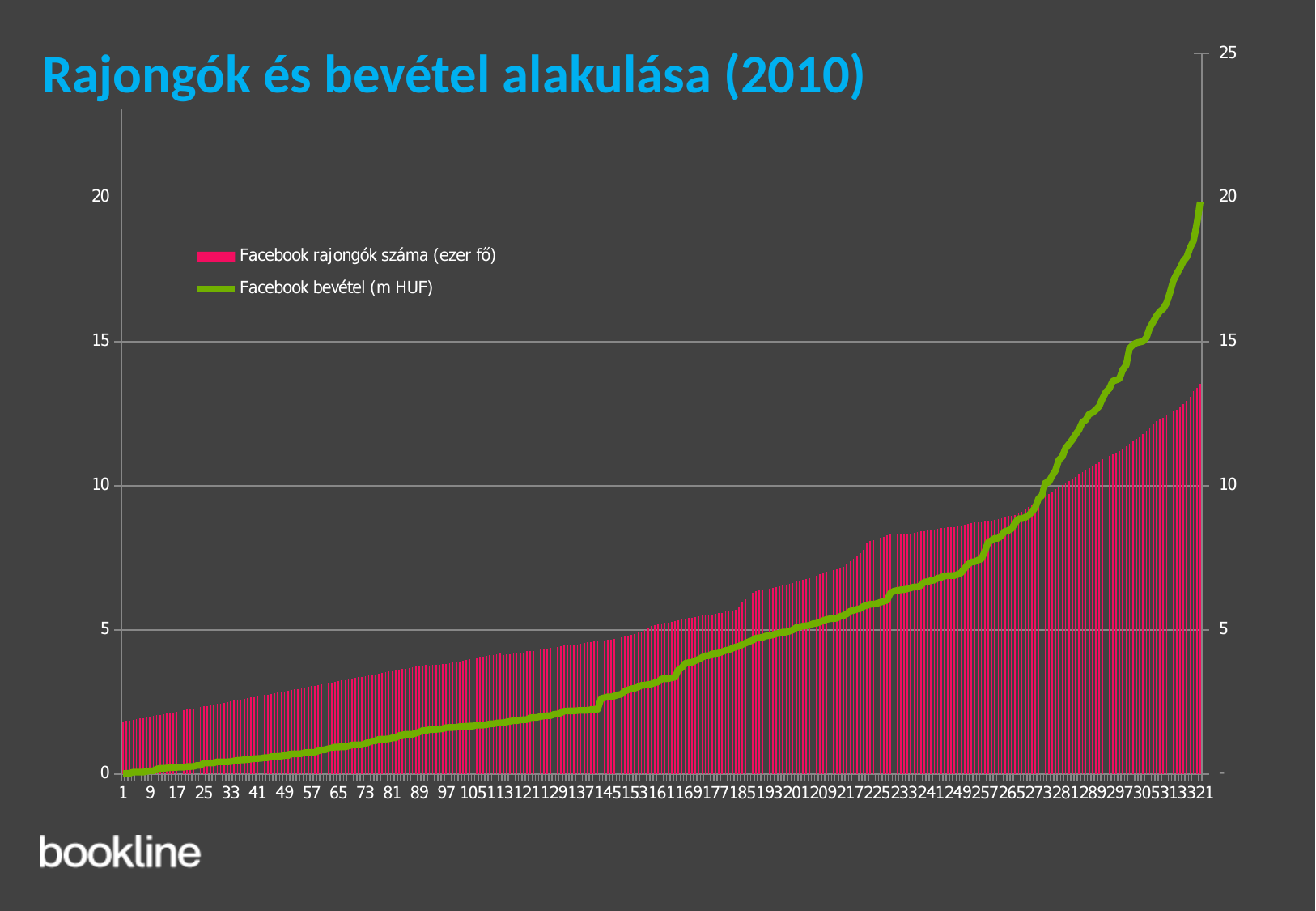

### Chart

| Category | Facebook rajongók száma (ezer fő) | Facebook bevétel (m HUF) |
|---|---|---|
Rajongók és bevétel alakulása (2010)